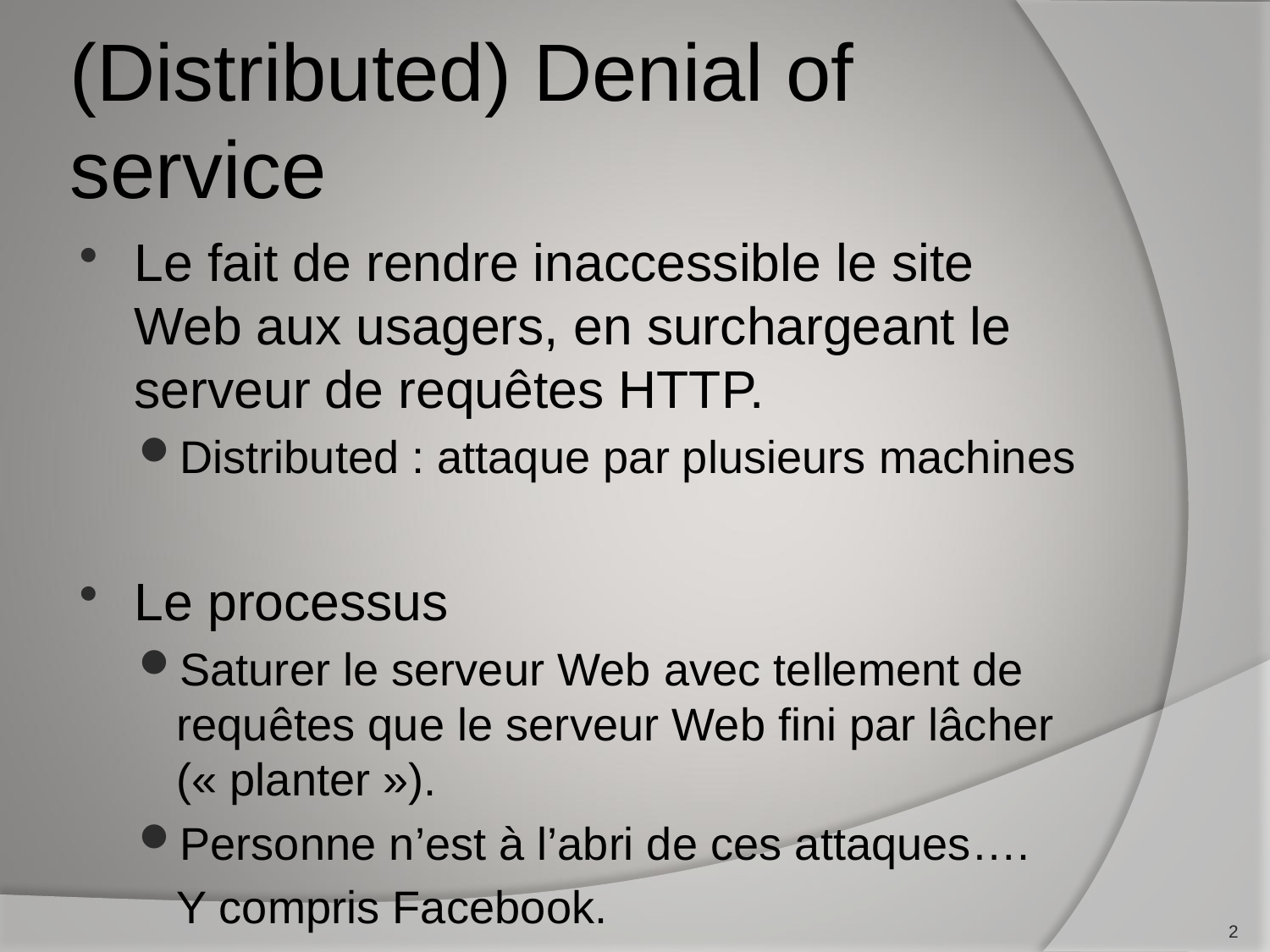

# (Distributed) Denial of service
Le fait de rendre inaccessible le site Web aux usagers, en surchargeant le serveur de requêtes HTTP.
Distributed : attaque par plusieurs machines

Le processus
Saturer le serveur Web avec tellement de requêtes que le serveur Web fini par lâcher (« planter »).
Personne n’est à l’abri de ces attaques….
	Y compris Facebook.
2